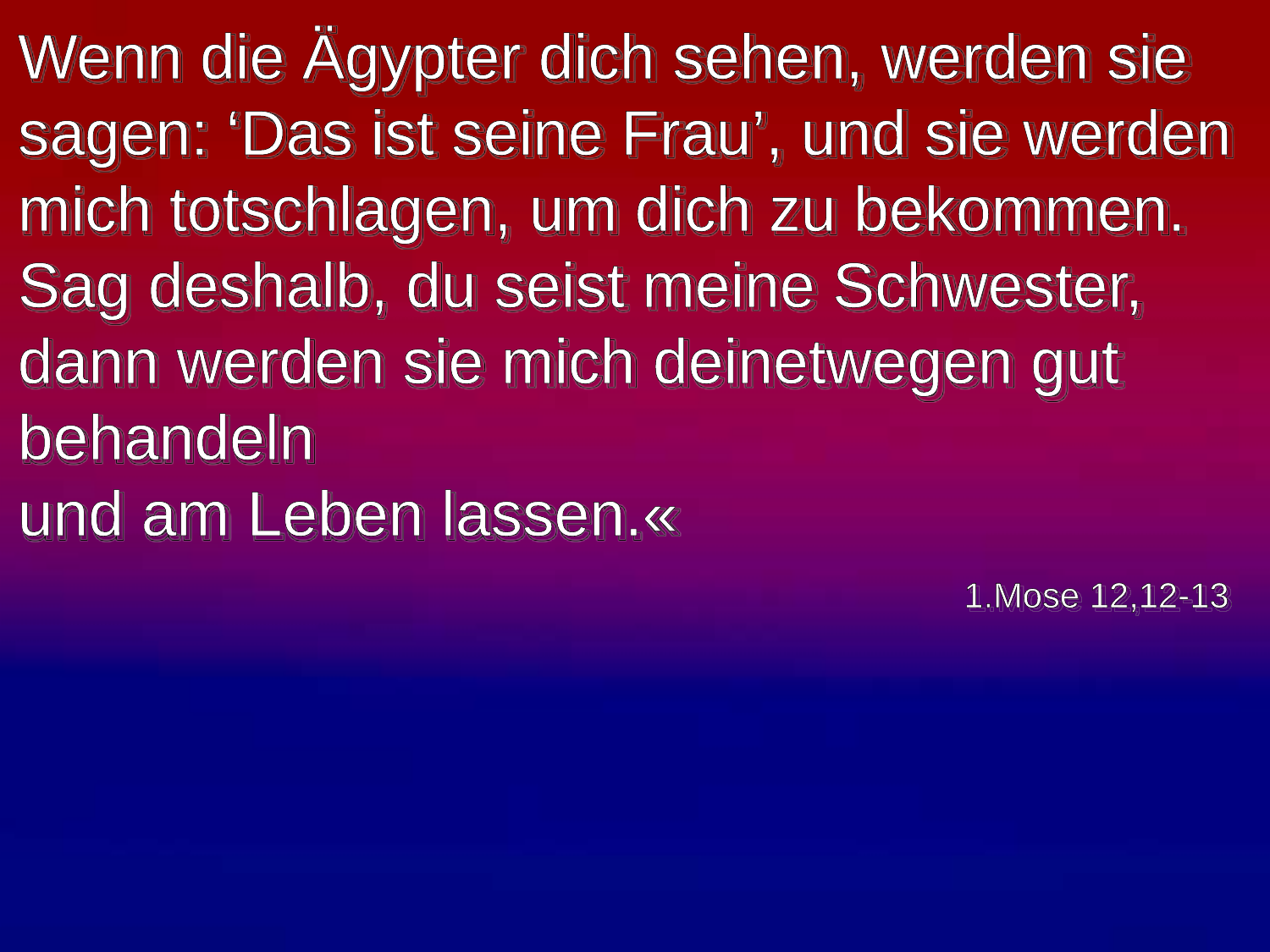

# Wenn die Ägypter dich sehen, werden sie sagen: ‘Das ist seine Frau’, und sie werden mich totschlagen, um dich zu bekommen. Sag deshalb, du seist meine Schwester, dann werden sie mich deinetwegen gut behandeln und am Leben lassen.«
1.Mose 12,12-13